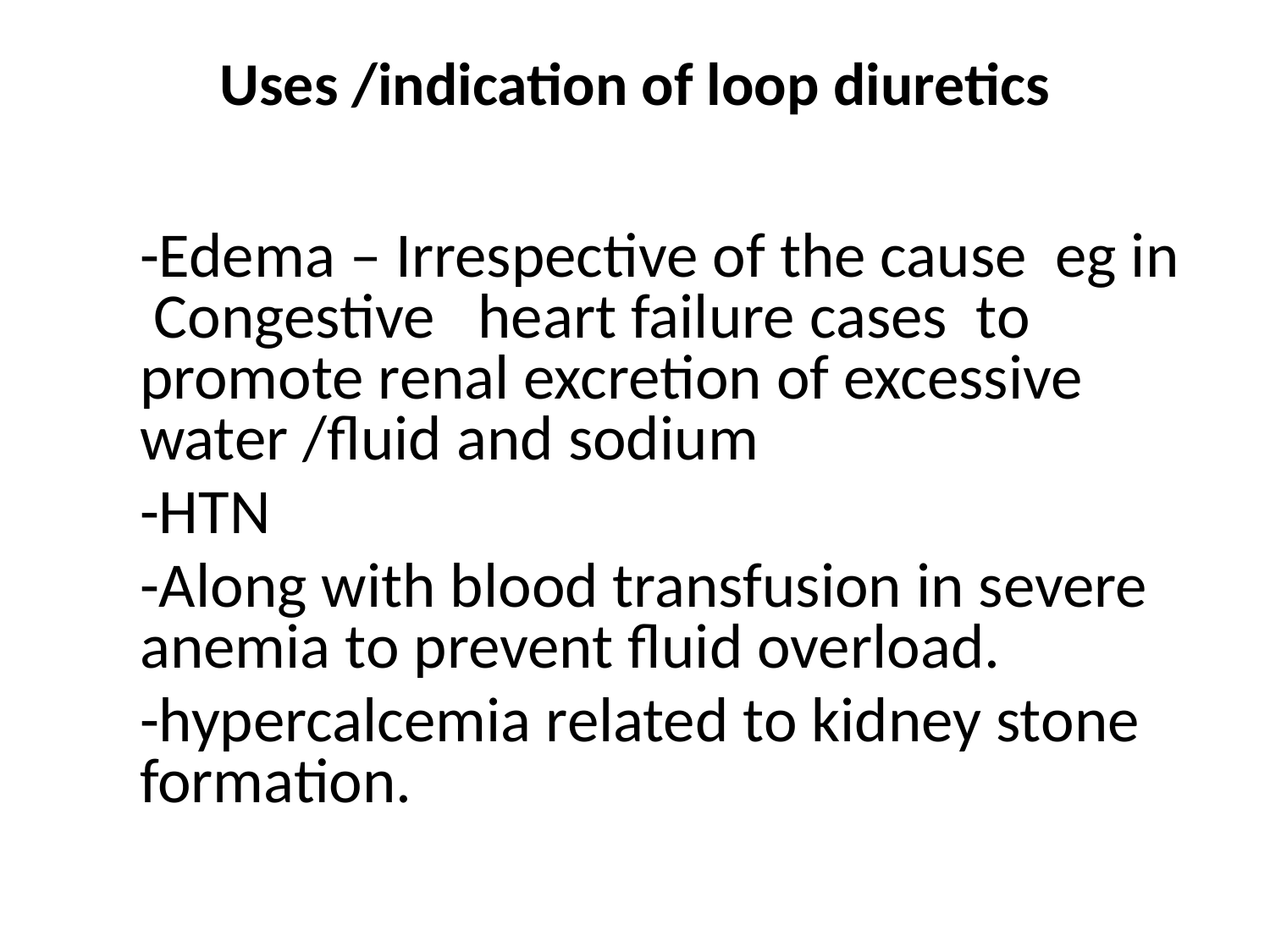

# Uses /indication of loop diuretics
-Edema – Irrespective of the cause  eg in  Congestive   heart failure cases  to promote renal excretion of excessive water /fluid and sodium
-HTN
-Along with blood transfusion in severe anemia to prevent fluid overload.
-hypercalcemia related to kidney stone formation.